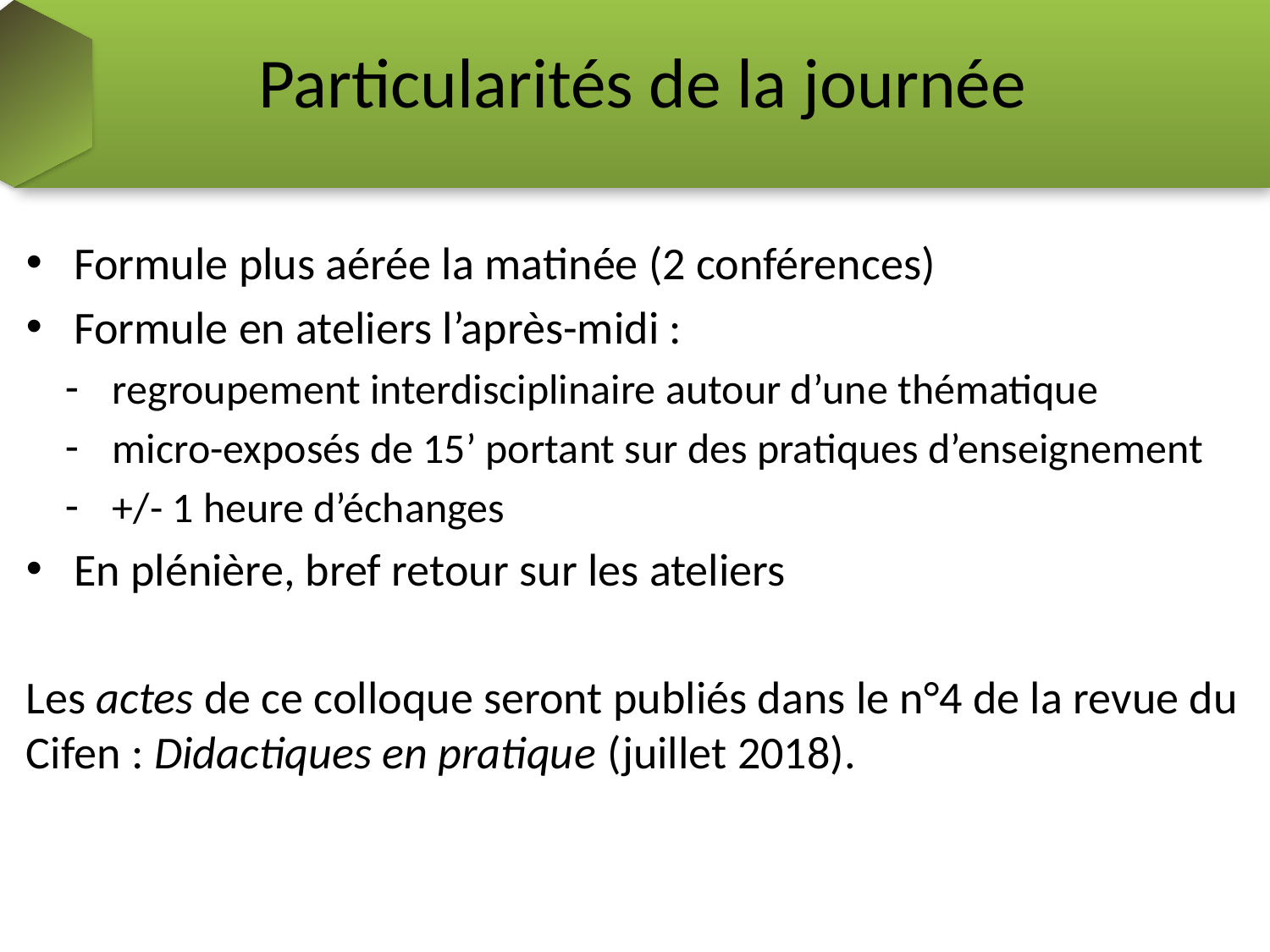

# Particularités de la journée
Formule plus aérée la matinée (2 conférences)
Formule en ateliers l’après-midi :
regroupement interdisciplinaire autour d’une thématique
micro-exposés de 15’ portant sur des pratiques d’enseignement
+/- 1 heure d’échanges
En plénière, bref retour sur les ateliers

Les actes de ce colloque seront publiés dans le n°4 de la revue du Cifen : Didactiques en pratique (juillet 2018).